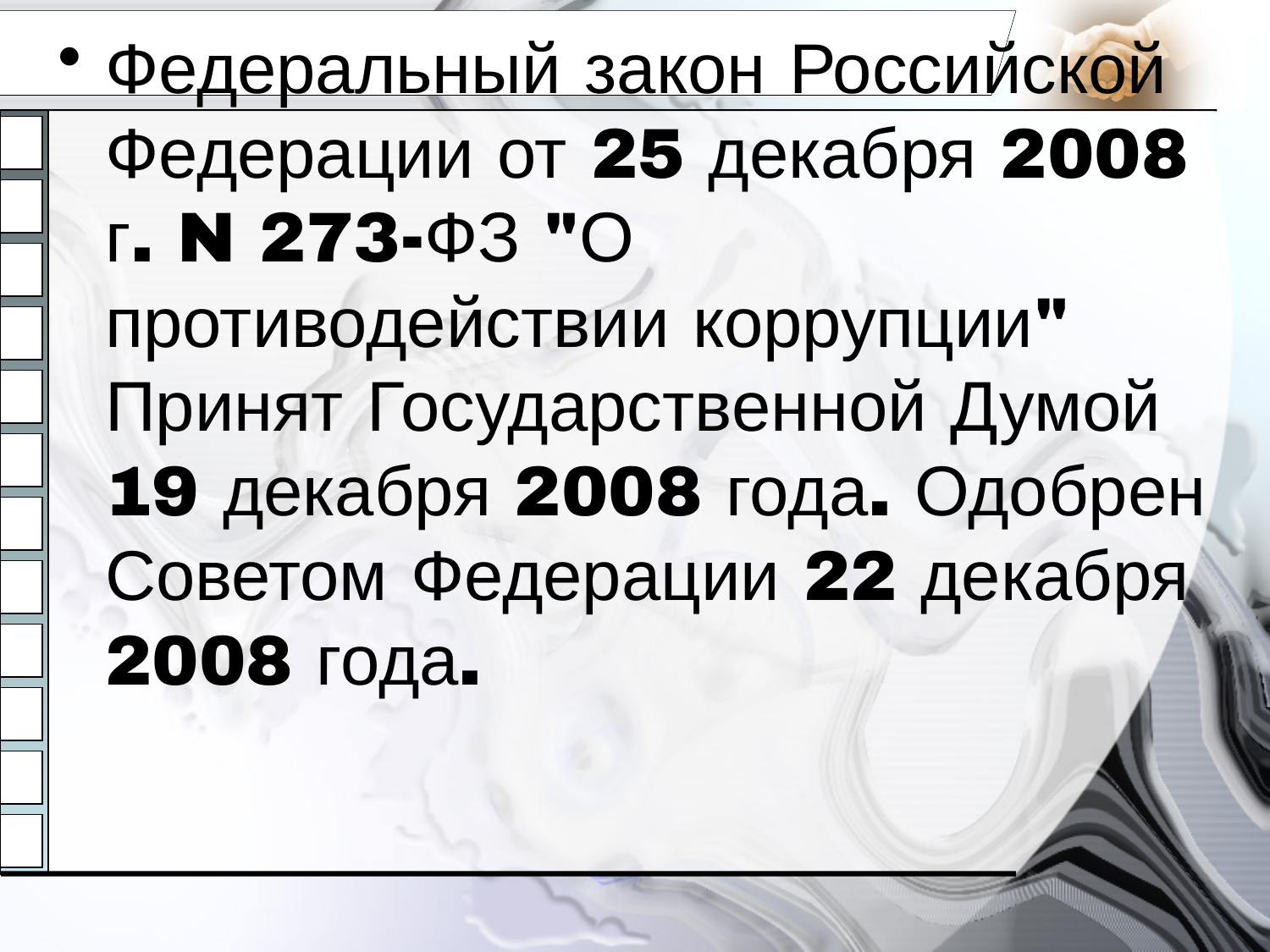

Федеральный закон Российской Федерации от 25 декабря 2008 г. N 273-ФЗ "О противодействии коррупции" Принят Государственной Думой 19 декабря 2008 года. Одобрен Советом Федерации 22 декабря 2008 года.